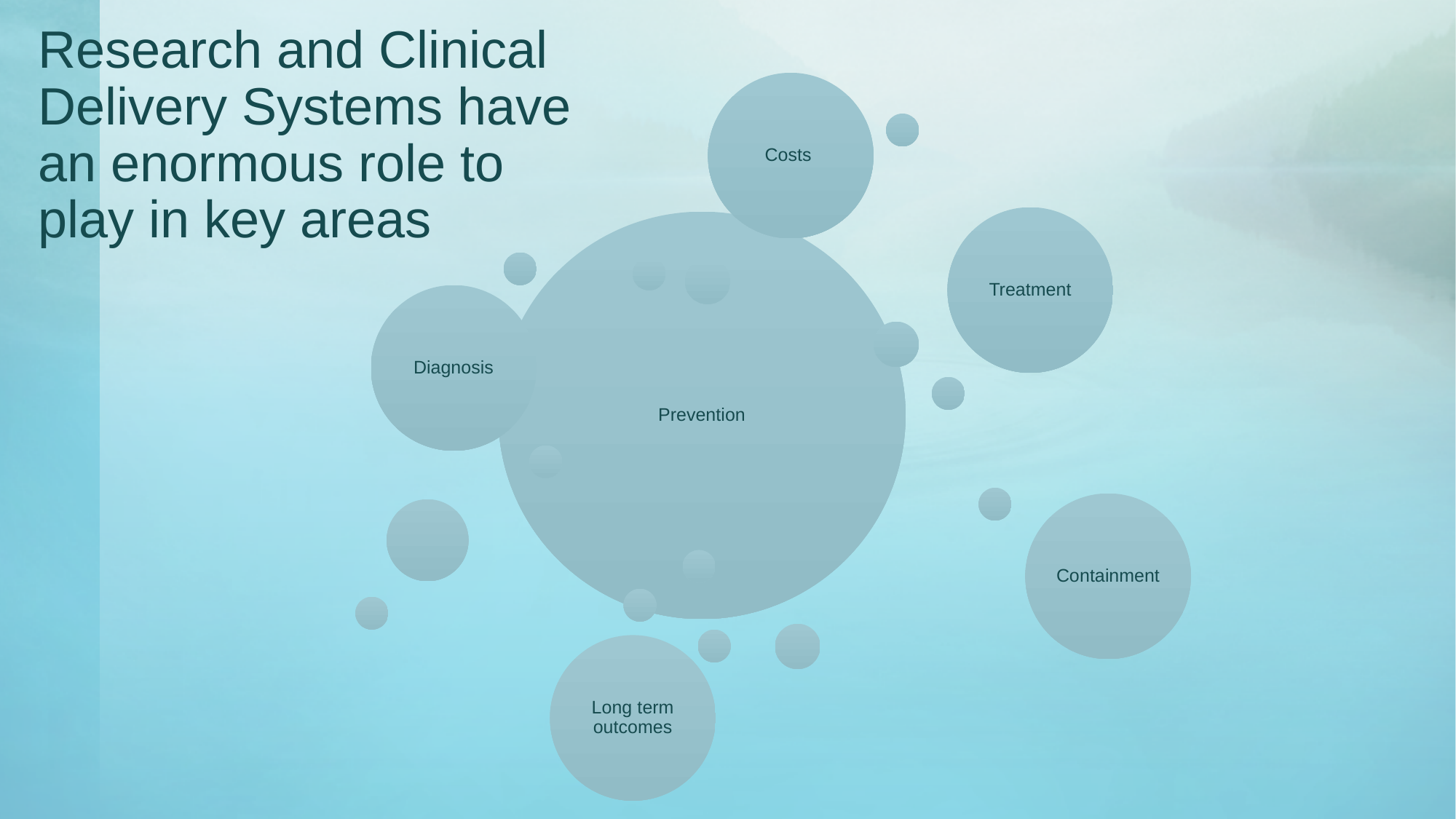

# Research and Clinical Delivery Systems have an enormous role to play in key areas
Prevention
Diagnosis
Treatment
Containment
Long term outcomes
Costs